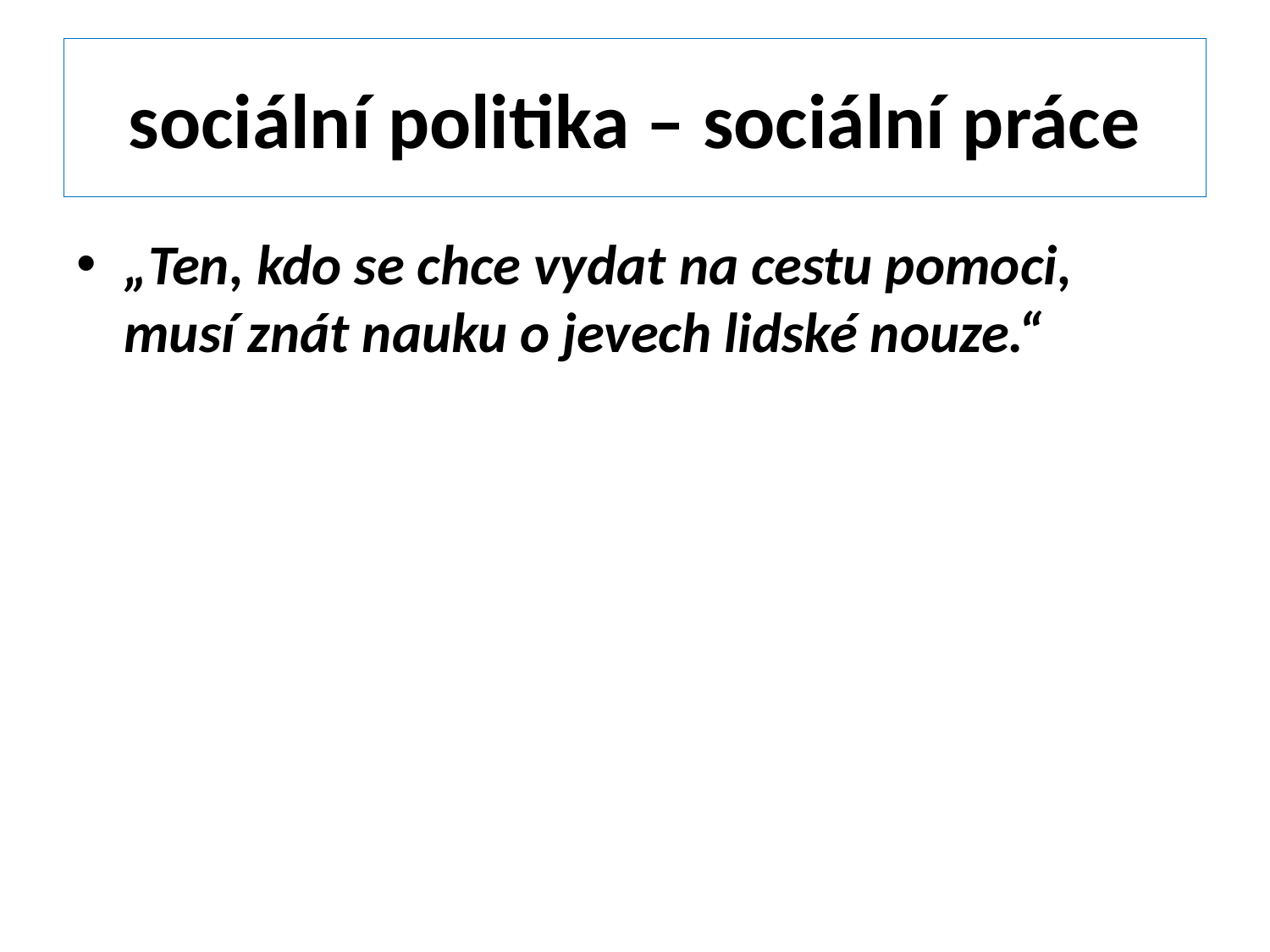

# sociální politika – sociální práce
„Ten, kdo se chce vydat na cestu pomoci, musí znát nauku o jevech lidské nouze.“